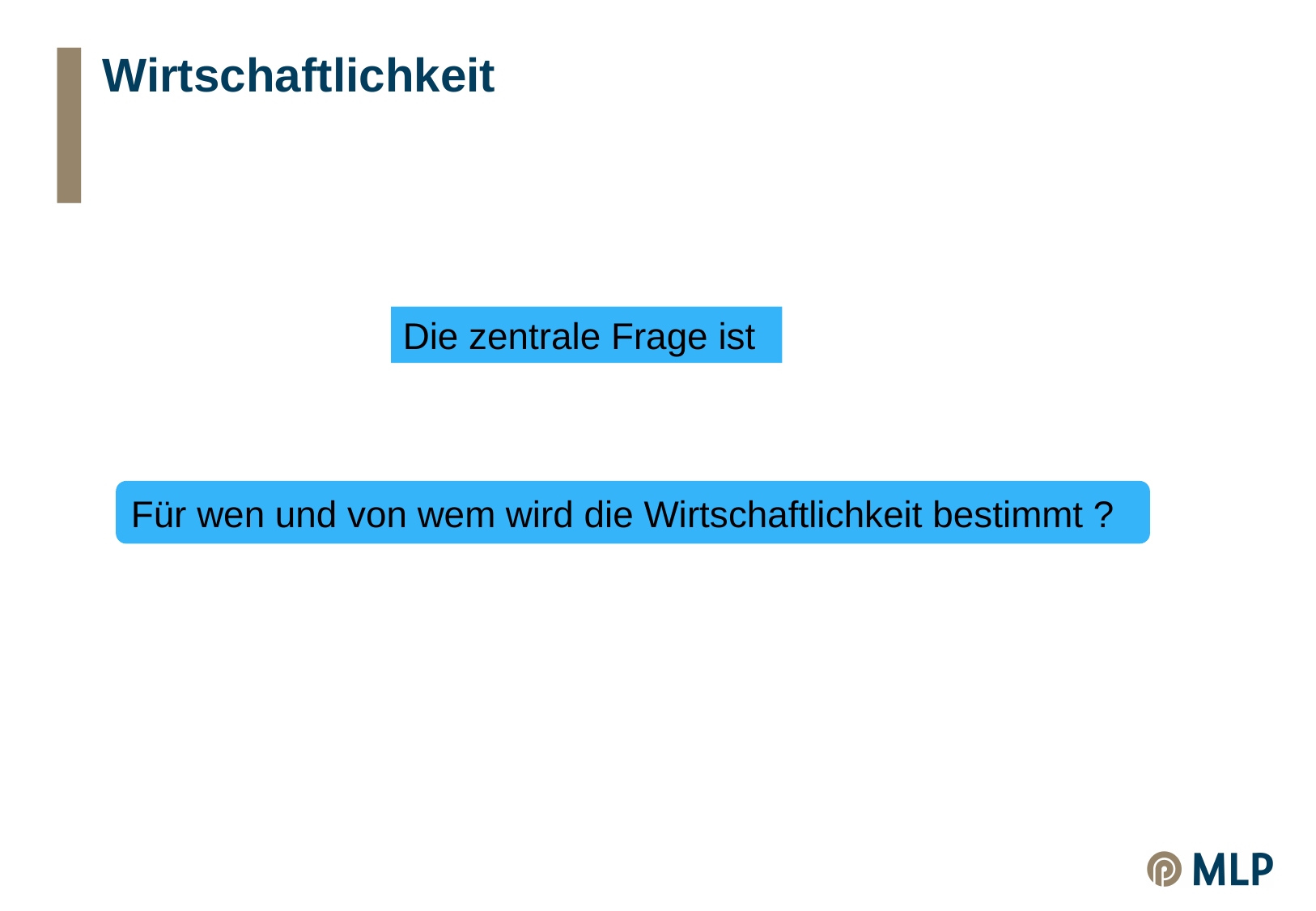

# Wirtschaftlichkeit
Die zentrale Frage ist
Für wen und von wem wird die Wirtschaftlichkeit bestimmt ?